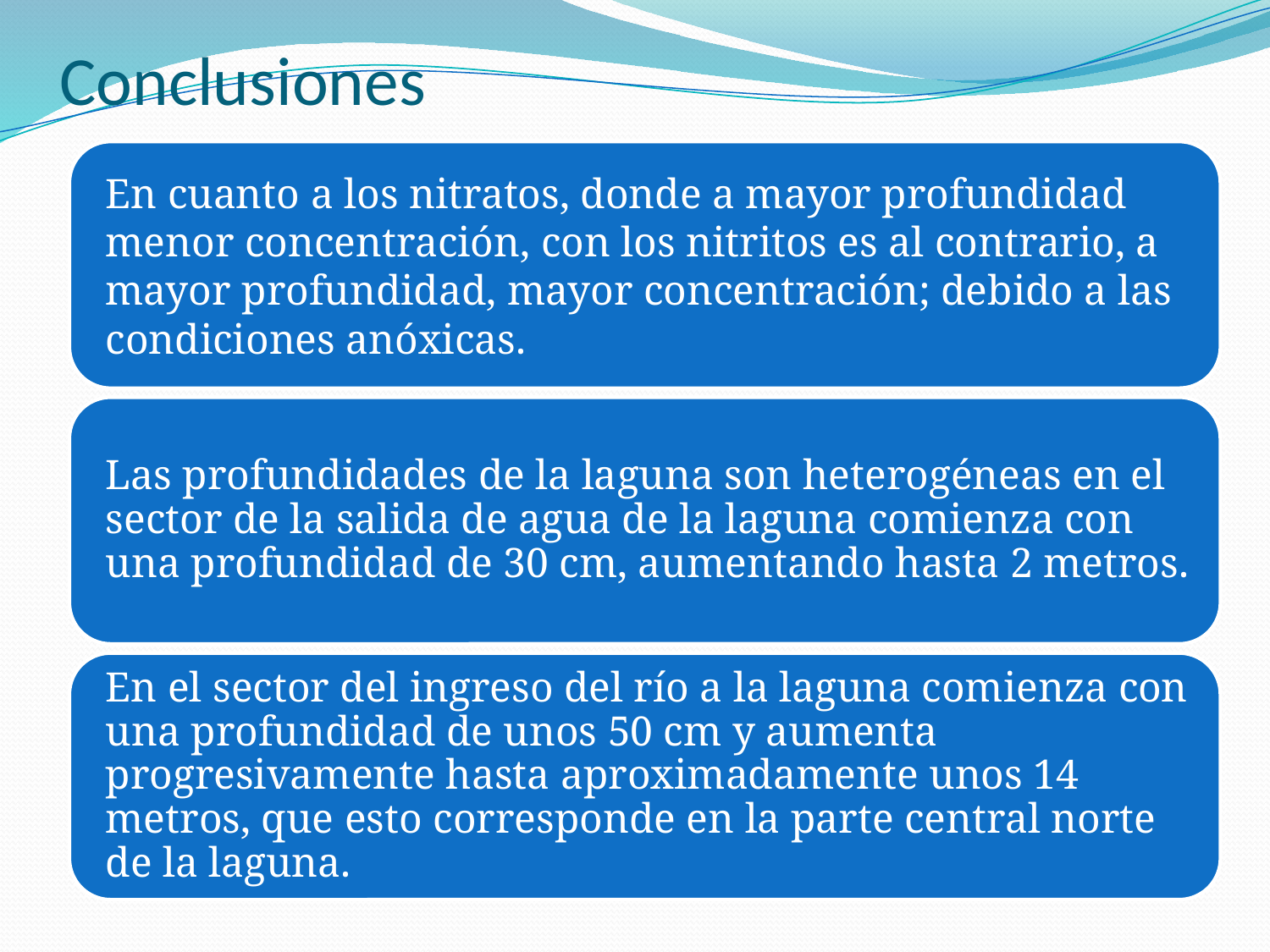

# Conclusiones
En cuanto a los nitratos, donde a mayor profundidad menor concentración, con los nitritos es al contrario, a mayor profundidad, mayor concentración; debido a las condiciones anóxicas.
Las profundidades de la laguna son heterogéneas en el sector de la salida de agua de la laguna comienza con una profundidad de 30 cm, aumentando hasta 2 metros.
En el sector del ingreso del río a la laguna comienza con una profundidad de unos 50 cm y aumenta progresivamente hasta aproximadamente unos 14 metros, que esto corresponde en la parte central norte de la laguna.